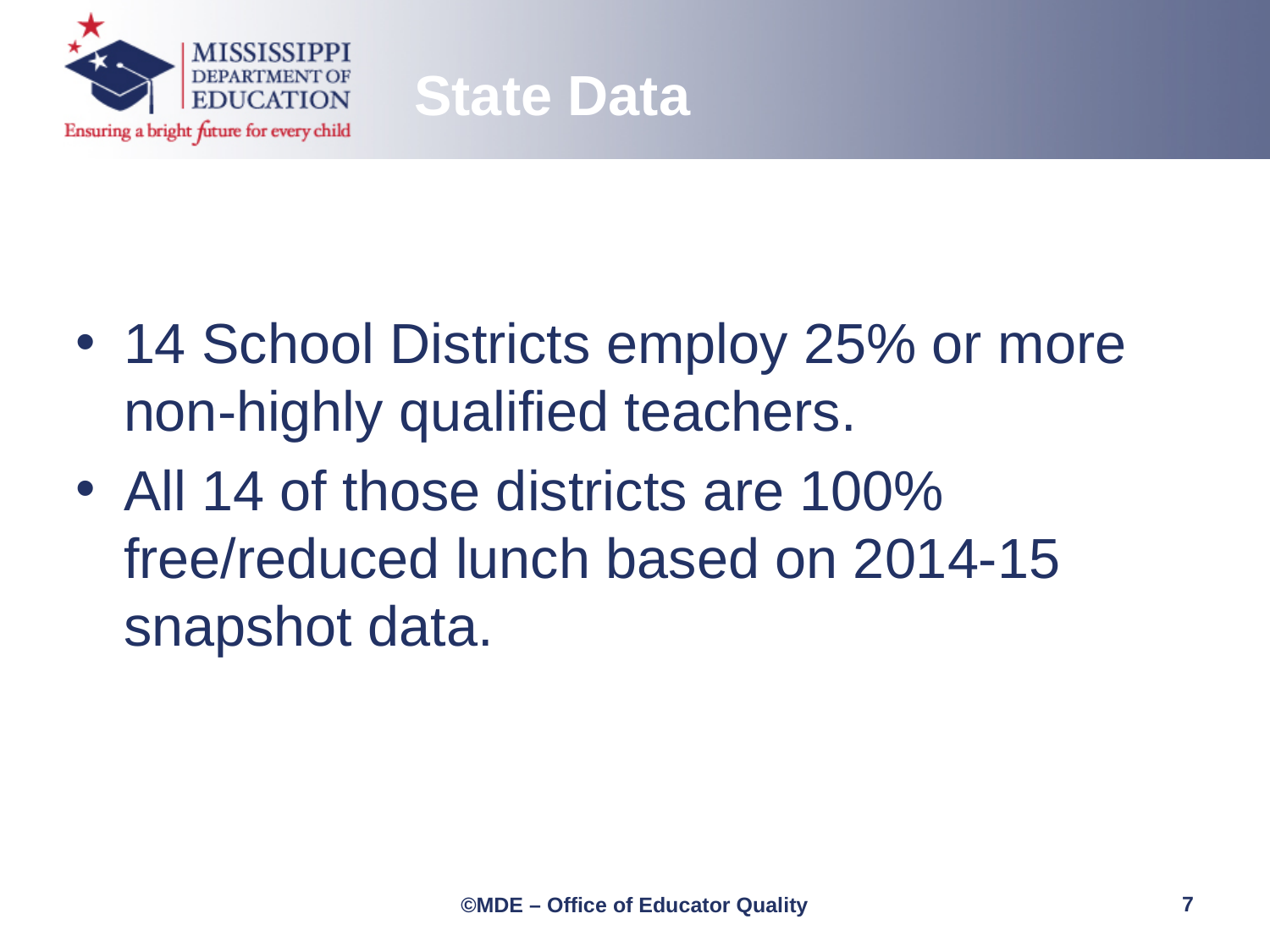

State Data

14 School Districts employ 25% or more non-highly qualified teachers.
All 14 of those districts are 100% free/reduced lunch based on 2014-15 snapshot data.
7
©MDE – Office of Educator Quality